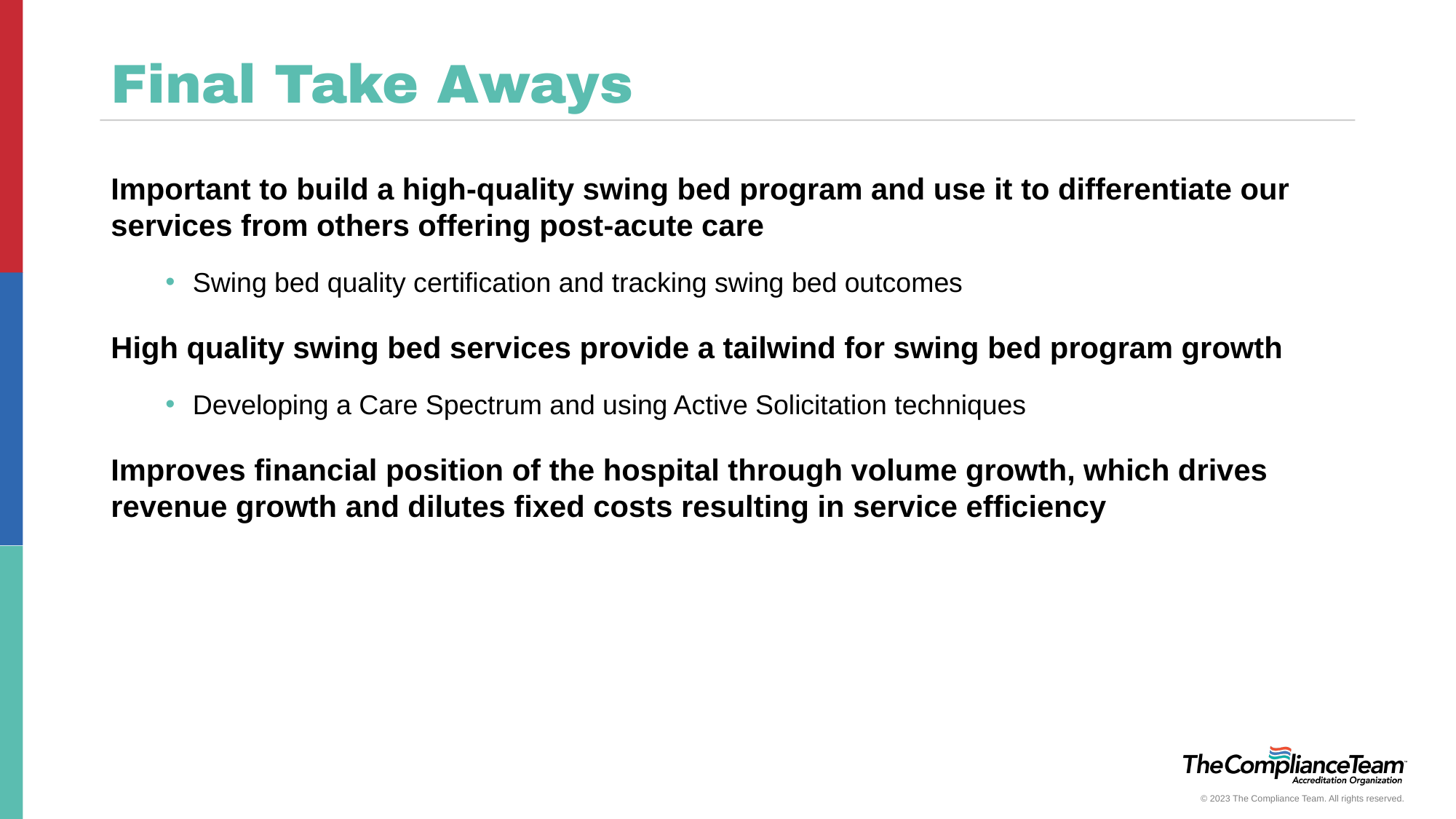

# Final Take Aways
Important to build a high-quality swing bed program and use it to differentiate our services from others offering post-acute care
Swing bed quality certification and tracking swing bed outcomes
High quality swing bed services provide a tailwind for swing bed program growth
Developing a Care Spectrum and using Active Solicitation techniques
Improves financial position of the hospital through volume growth, which drives revenue growth and dilutes fixed costs resulting in service efficiency